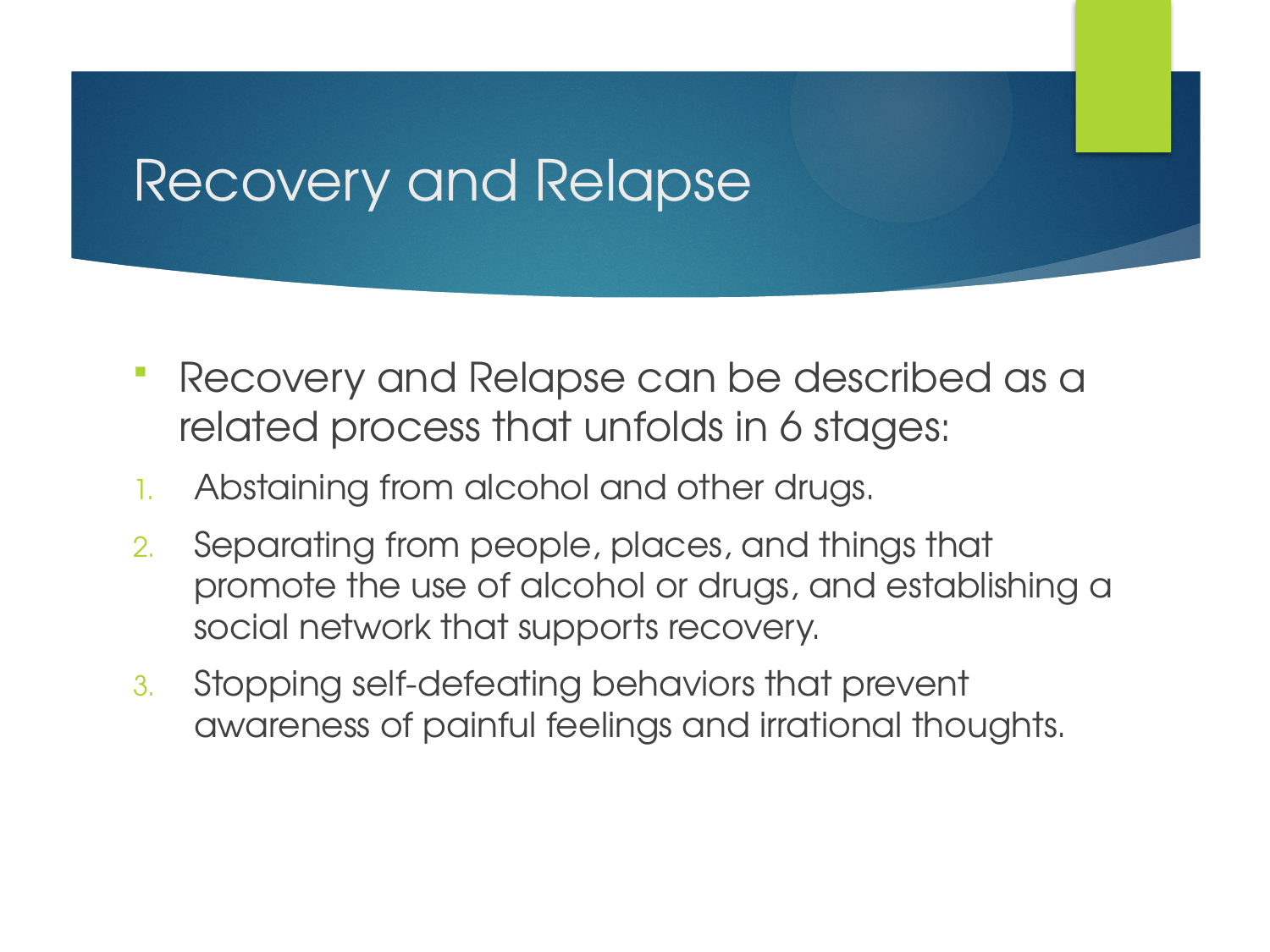

# Recovery and Relapse
Recovery and Relapse can be described as a related process that unfolds in 6 stages:
Abstaining from alcohol and other drugs.
Separating from people, places, and things that promote the use of alcohol or drugs, and establishing a social network that supports recovery.
Stopping self-defeating behaviors that prevent awareness of painful feelings and irrational thoughts.